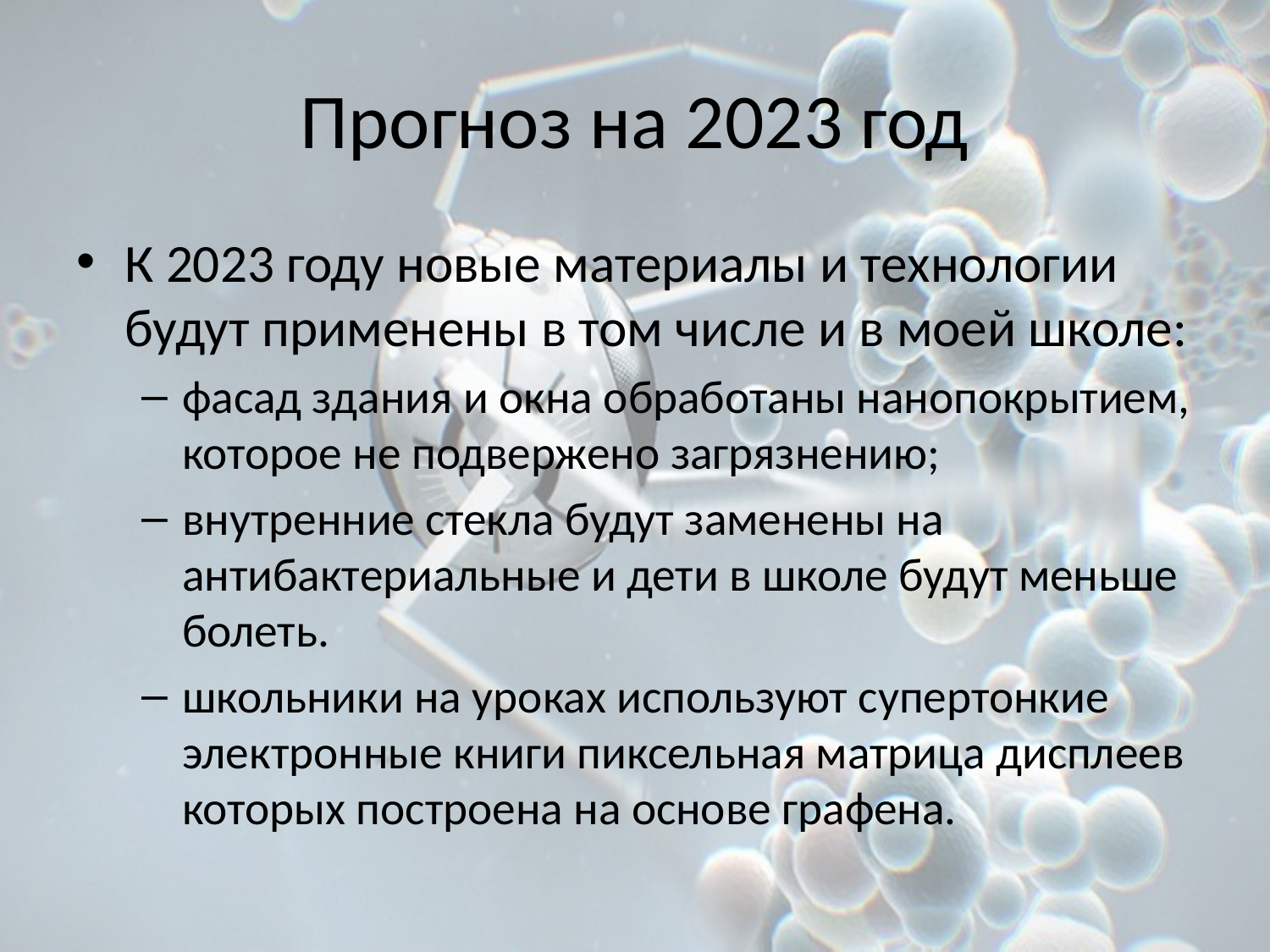

# Прогноз на 2023 год
К 2023 году новые материалы и технологии будут применены в том числе и в моей школе:
фасад здания и окна обработаны нанопокрытием, которое не подвержено загрязнению;
внутренние стекла будут заменены на антибактериальные и дети в школе будут меньше болеть.
школьники на уроках используют супертонкие электронные книги пиксельная матрица дисплеев которых построена на основе графена.